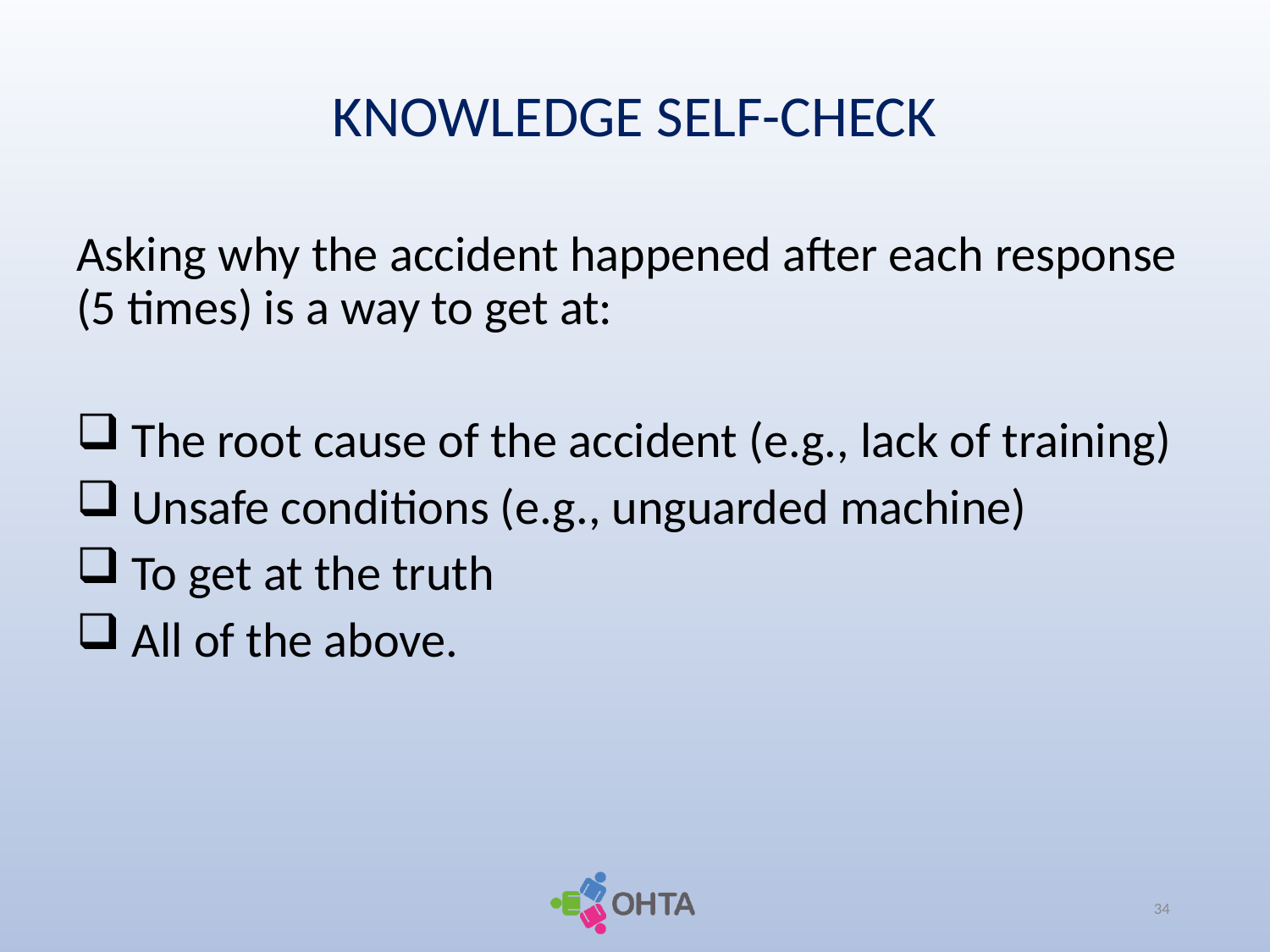

# KNOWLEDGE SELF-CHECK
Asking why the accident happened after each response (5 times) is a way to get at:

 The root cause of the accident (e.g., lack of training)
 Unsafe conditions (e.g., unguarded machine)
 To get at the truth
 All of the above.
34